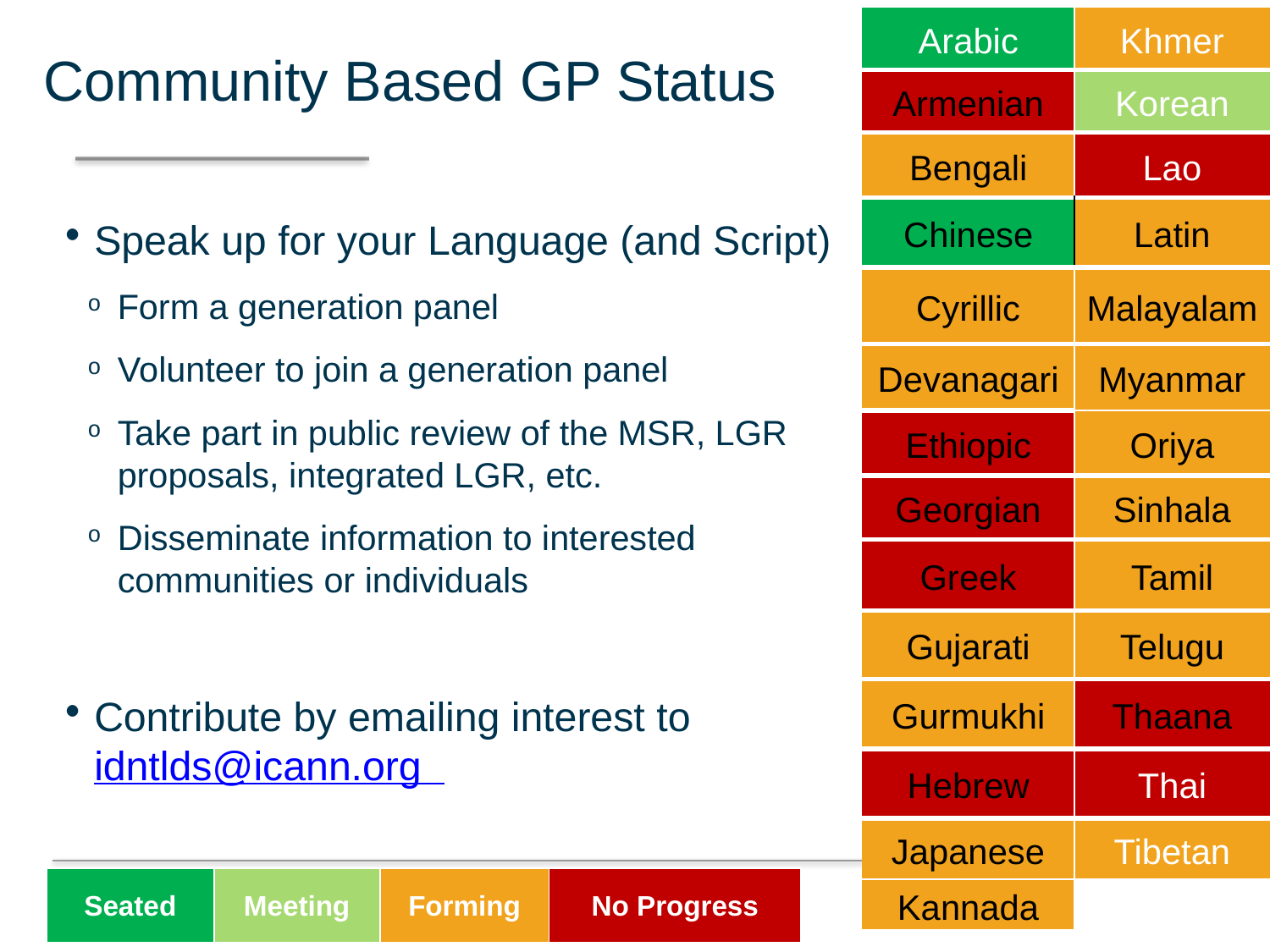

| Arabic | Khmer |
| --- | --- |
| Armenian | Korean |
| Bengali | Lao |
| Chinese | Latin |
| Cyrillic | Malayalam |
| Devanagari | Myanmar |
| Ethiopic | Oriya |
| Georgian | Sinhala |
| Greek | Tamil |
| Gujarati | Telugu |
| Gurmukhi | Thaana |
| Hebrew | Thai |
| Japanese | Tibetan |
| Kannada |  |
Community Based GP Status
Speak up for your Language (and Script)
Form a generation panel
Volunteer to join a generation panel
Take part in public review of the MSR, LGR proposals, integrated LGR, etc.
Disseminate information to interested communities or individuals

Contribute by emailing interest to idntlds@icann.org

| Seated | Meeting | Forming | No Progress |
| --- | --- | --- | --- |